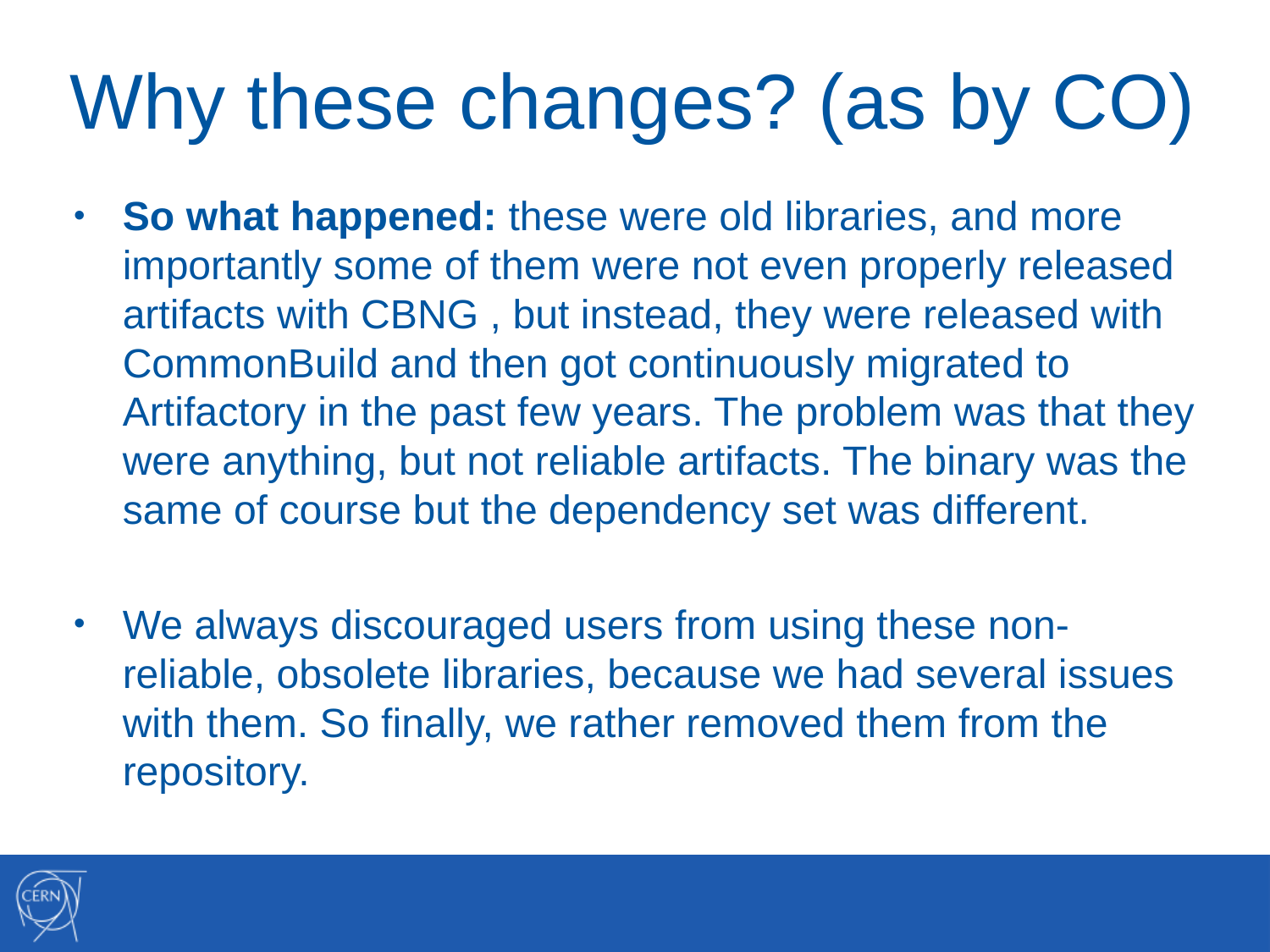

# Why these changes? (as by CO)
So what happened: these were old libraries, and more importantly some of them were not even properly released artifacts with CBNG , but instead, they were released with CommonBuild and then got continuously migrated to Artifactory in the past few years. The problem was that they were anything, but not reliable artifacts. The binary was the same of course but the dependency set was different.

We always discouraged users from using these non-reliable, obsolete libraries, because we had several issues with them. So finally, we rather removed them from the repository.
4